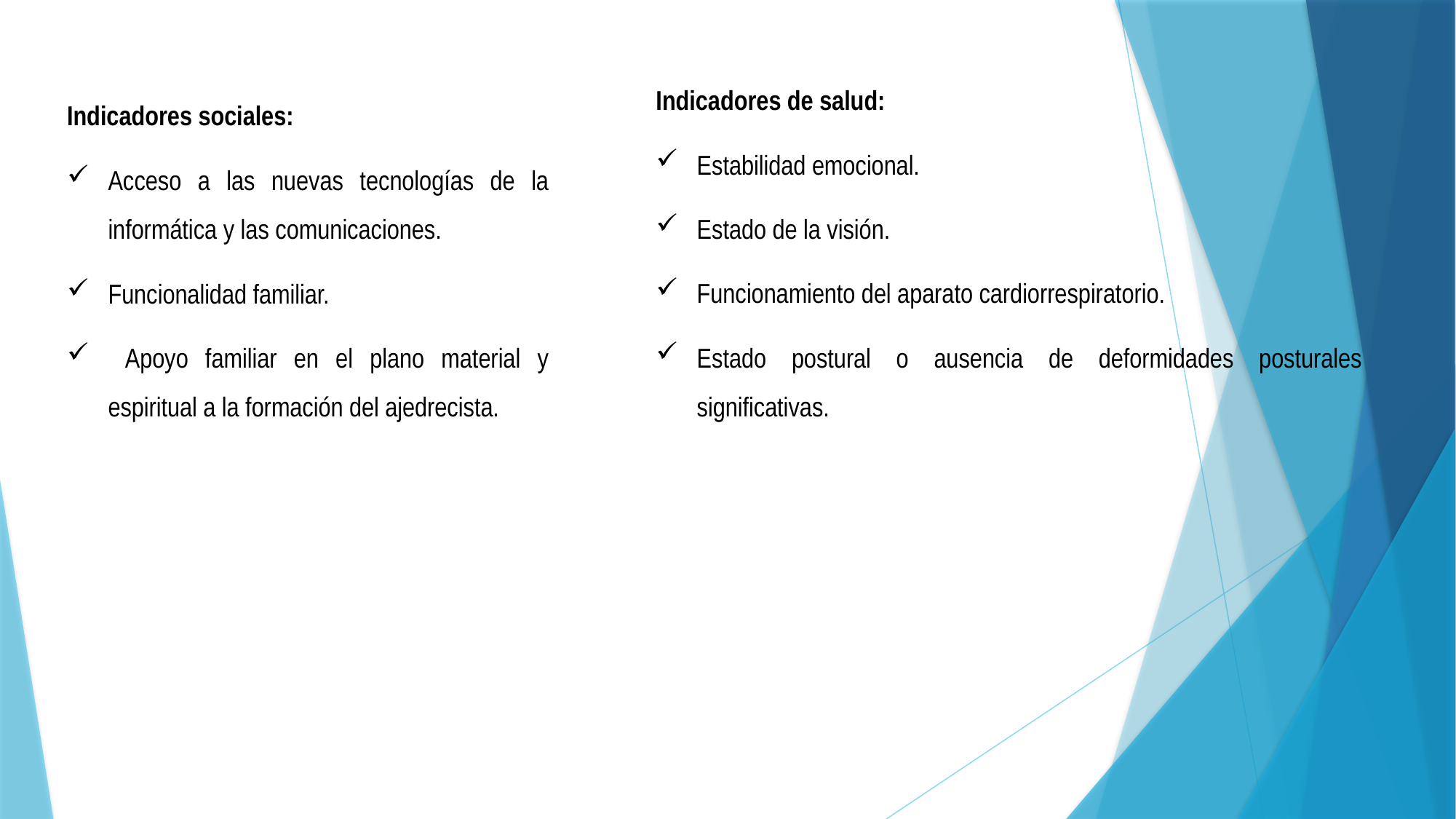

Indicadores de salud:
Estabilidad emocional.
Estado de la visión.
Funcionamiento del aparato cardiorrespiratorio.
Estado postural o ausencia de deformidades posturales significativas.
Indicadores sociales:
Acceso a las nuevas tecnologías de la informática y las comunicaciones.
Funcionalidad familiar.
 Apoyo familiar en el plano material y espiritual a la formación del ajedrecista.